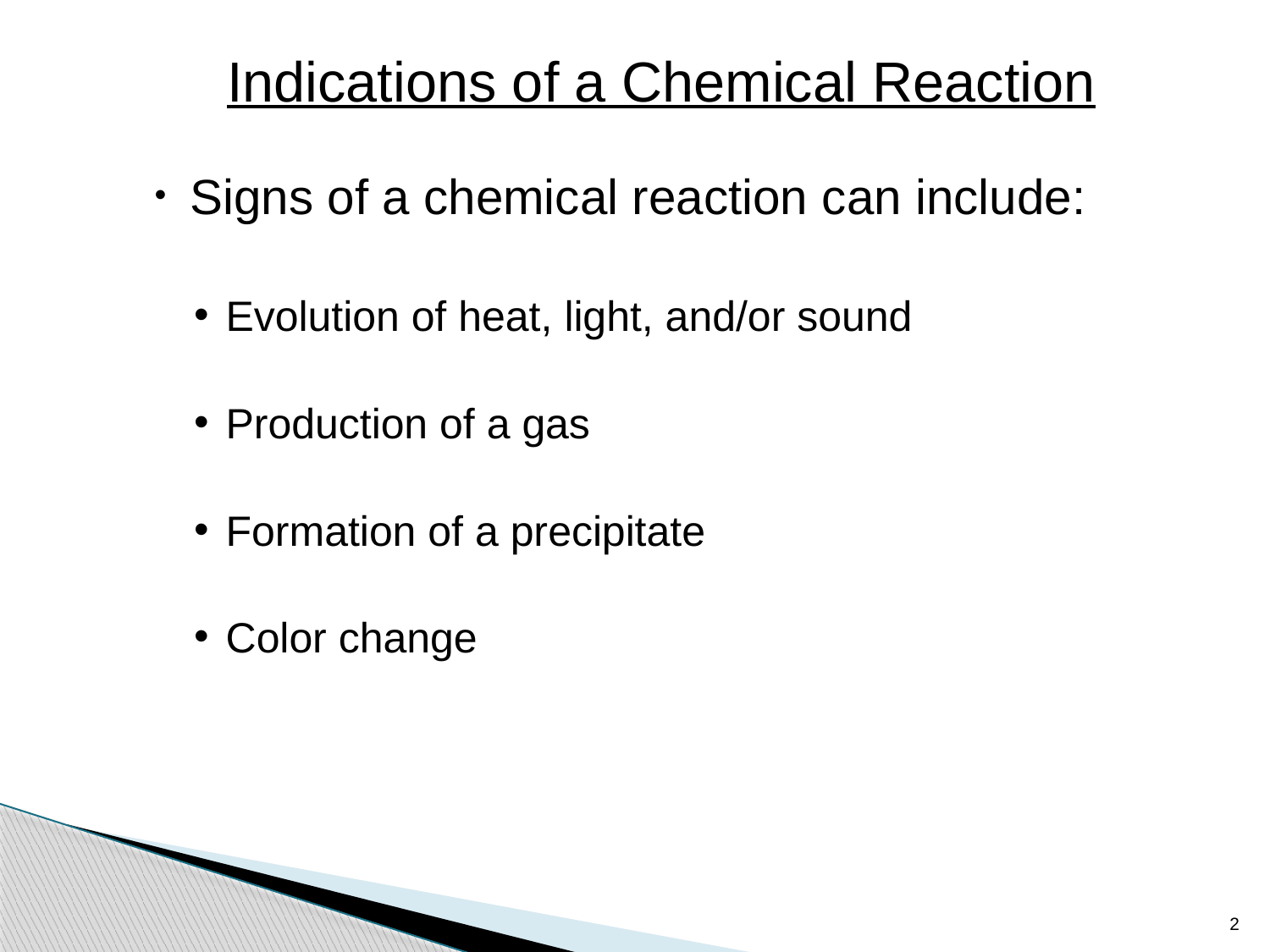

Indications of a Chemical Reaction
Signs of a chemical reaction can include:
Evolution of heat, light, and/or sound
Production of a gas
Formation of a precipitate
Color change
2